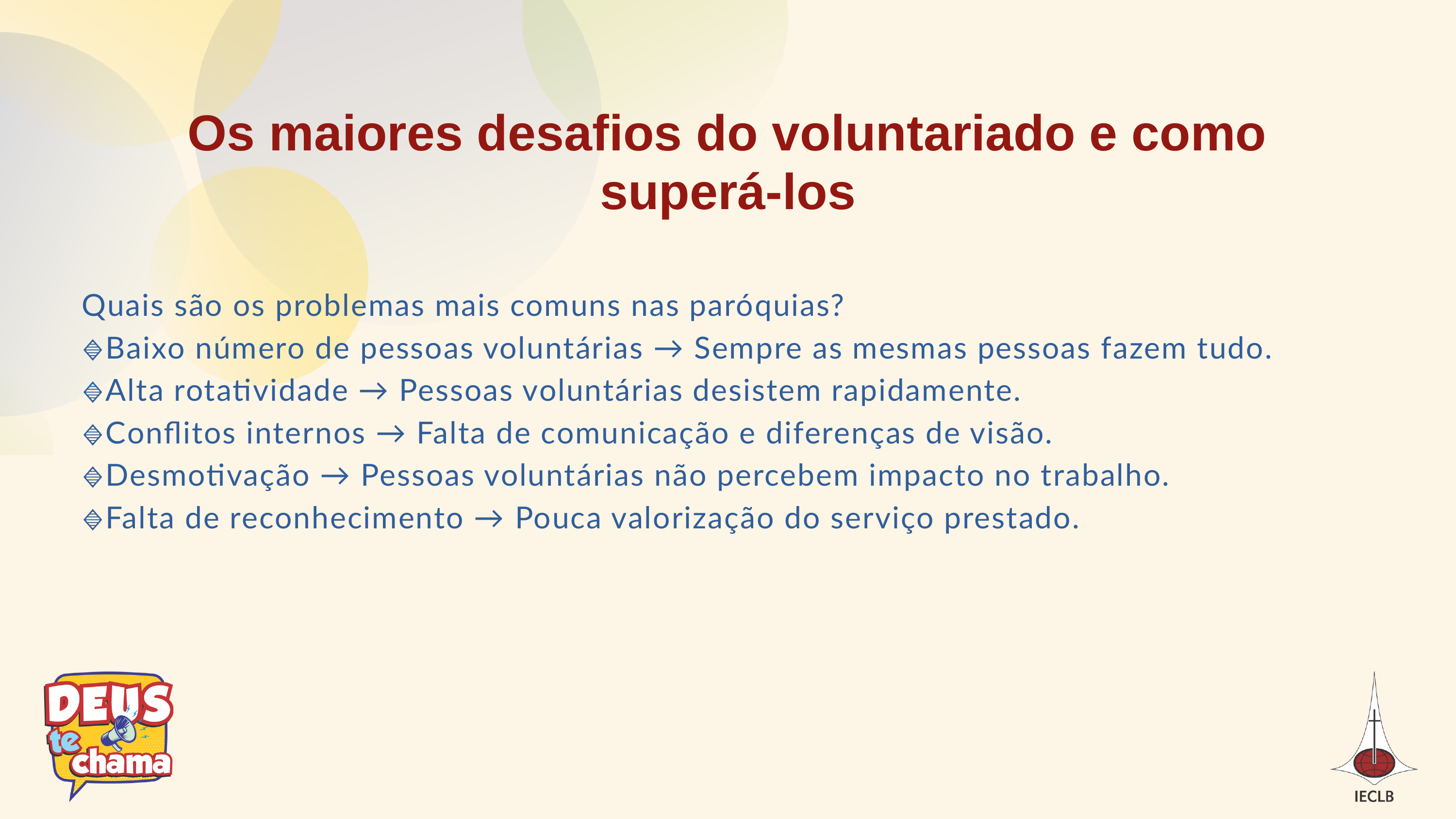

Os maiores desafios do voluntariado e como superá-los
Quais são os problemas mais comuns nas paróquias?
🔹Baixo número de pessoas voluntárias → Sempre as mesmas pessoas fazem tudo.
🔹Alta rotatividade → Pessoas voluntárias desistem rapidamente.
🔹Conflitos internos → Falta de comunicação e diferenças de visão.
🔹Desmotivação → Pessoas voluntárias não percebem impacto no trabalho.
🔹Falta de reconhecimento → Pouca valorização do serviço prestado.